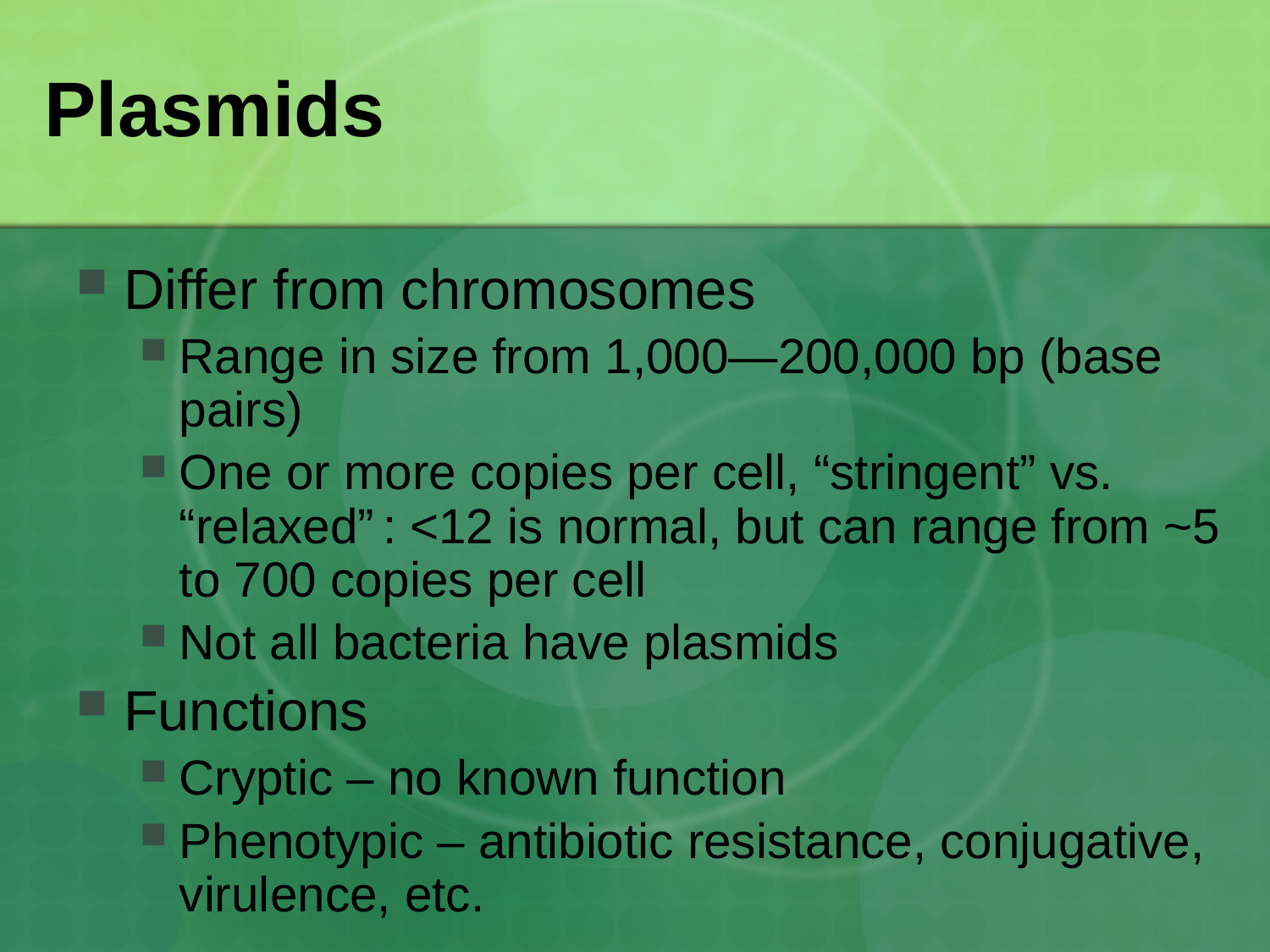

# Plasmids
Differ from chromosomes
Range in size from 1,000—200,000 bp (base pairs)
One or more copies per cell, “stringent” vs. “relaxed” : <12 is normal, but can range from ~5 to 700 copies per cell
Not all bacteria have plasmids
Functions
Cryptic – no known function
Phenotypic – antibiotic resistance, conjugative, virulence, etc.